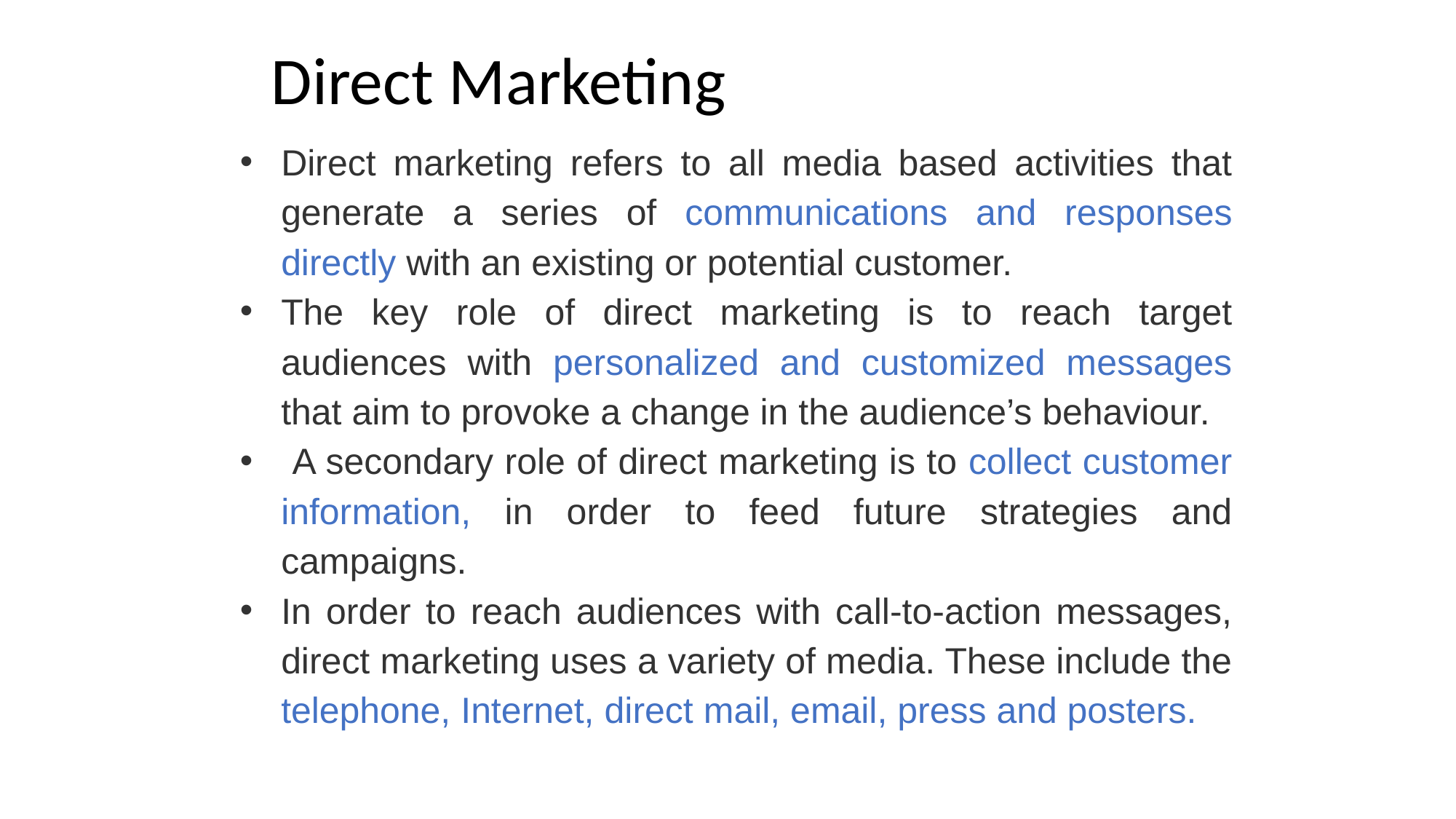

# Direct Marketing
Direct marketing refers to all media based activities that generate a series of communications and responses directly with an existing or potential customer.
The key role of direct marketing is to reach target audiences with personalized and customized messages that aim to provoke a change in the audience’s behaviour.
 A secondary role of direct marketing is to collect customer information, in order to feed future strategies and campaigns.
In order to reach audiences with call-to-action messages, direct marketing uses a variety of media. These include the telephone, Internet, direct mail, email, press and posters.